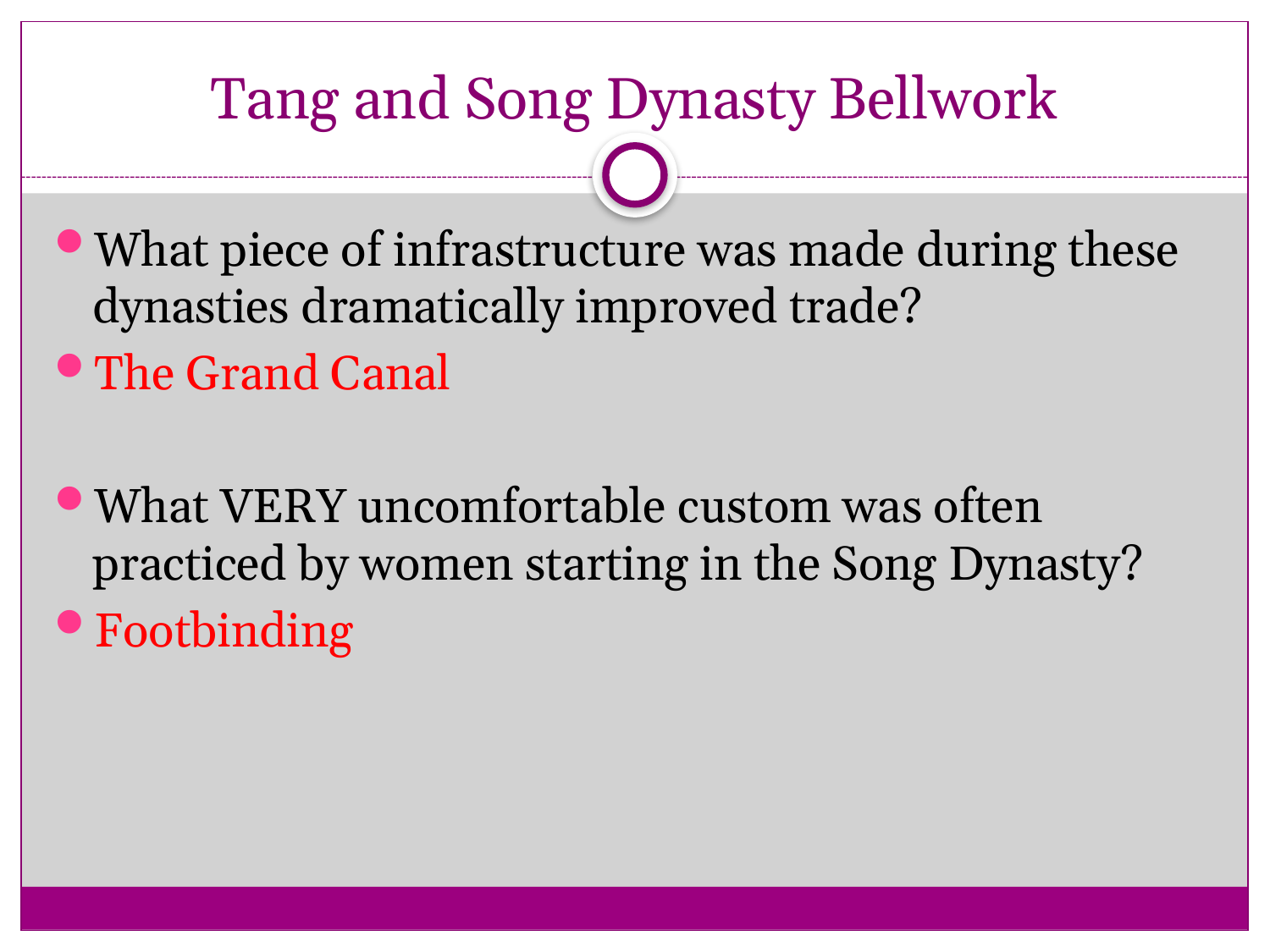

# Tang and Song Dynasty Bellwork
What piece of infrastructure was made during these dynasties dramatically improved trade?
The Grand Canal

What VERY uncomfortable custom was often practiced by women starting in the Song Dynasty?
Footbinding